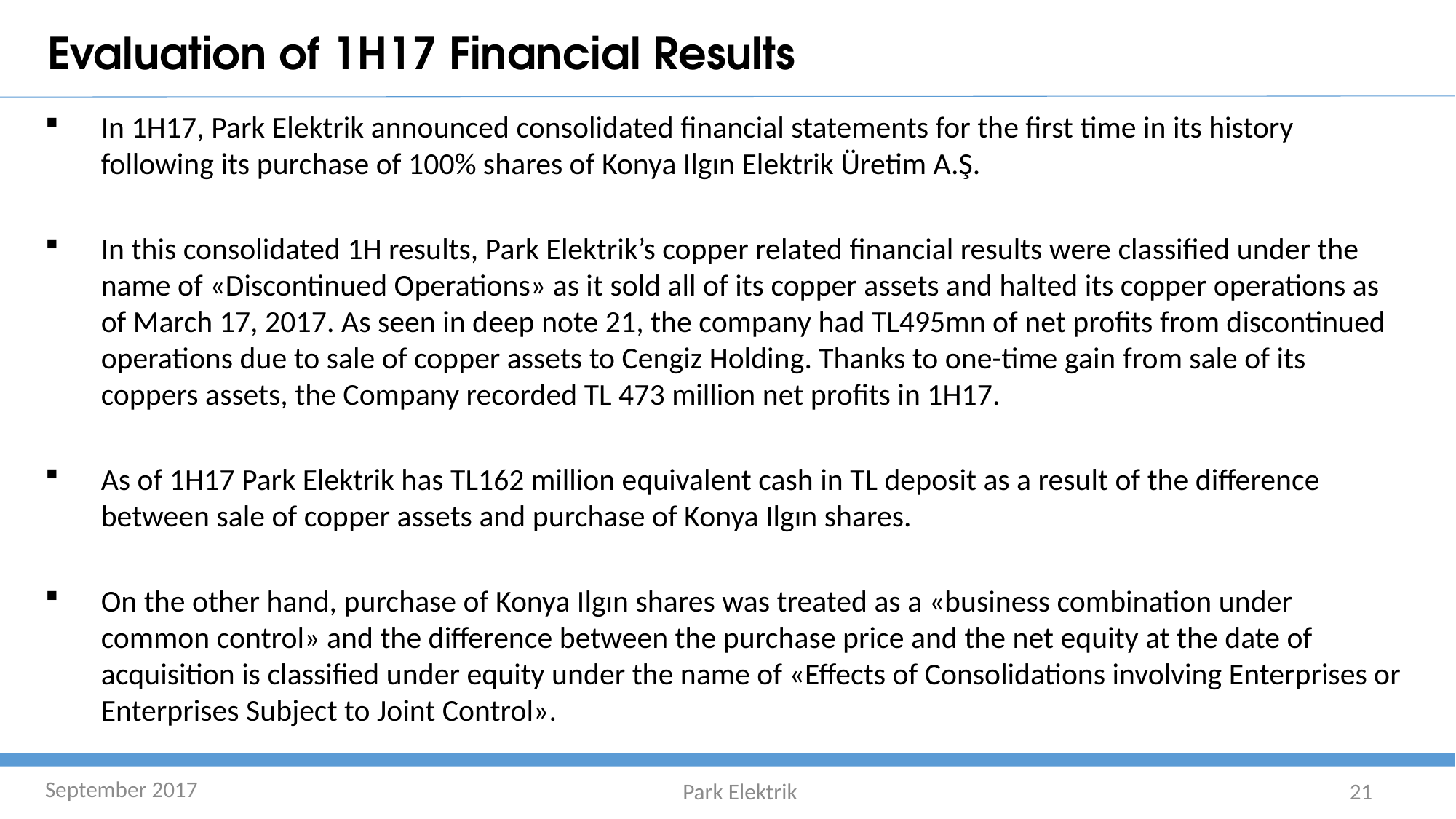

Evaluation of 1H17 Financial Results
In 1H17, Park Elektrik announced consolidated financial statements for the first time in its history following its purchase of 100% shares of Konya Ilgın Elektrik Üretim A.Ş.

In this consolidated 1H results, Park Elektrik’s copper related financial results were classified under the name of «Discontinued Operations» as it sold all of its copper assets and halted its copper operations as of March 17, 2017. As seen in deep note 21, the company had TL495mn of net profits from discontinued operations due to sale of copper assets to Cengiz Holding. Thanks to one-time gain from sale of its coppers assets, the Company recorded TL 473 million net profits in 1H17.

As of 1H17 Park Elektrik has TL162 million equivalent cash in TL deposit as a result of the difference between sale of copper assets and purchase of Konya Ilgın shares.

On the other hand, purchase of Konya Ilgın shares was treated as a «business combination under common control» and the difference between the purchase price and the net equity at the date of acquisition is classified under equity under the name of «Effects of Consolidations involving Enterprises or Enterprises Subject to Joint Control».

September 2017
Park Elektrik
21